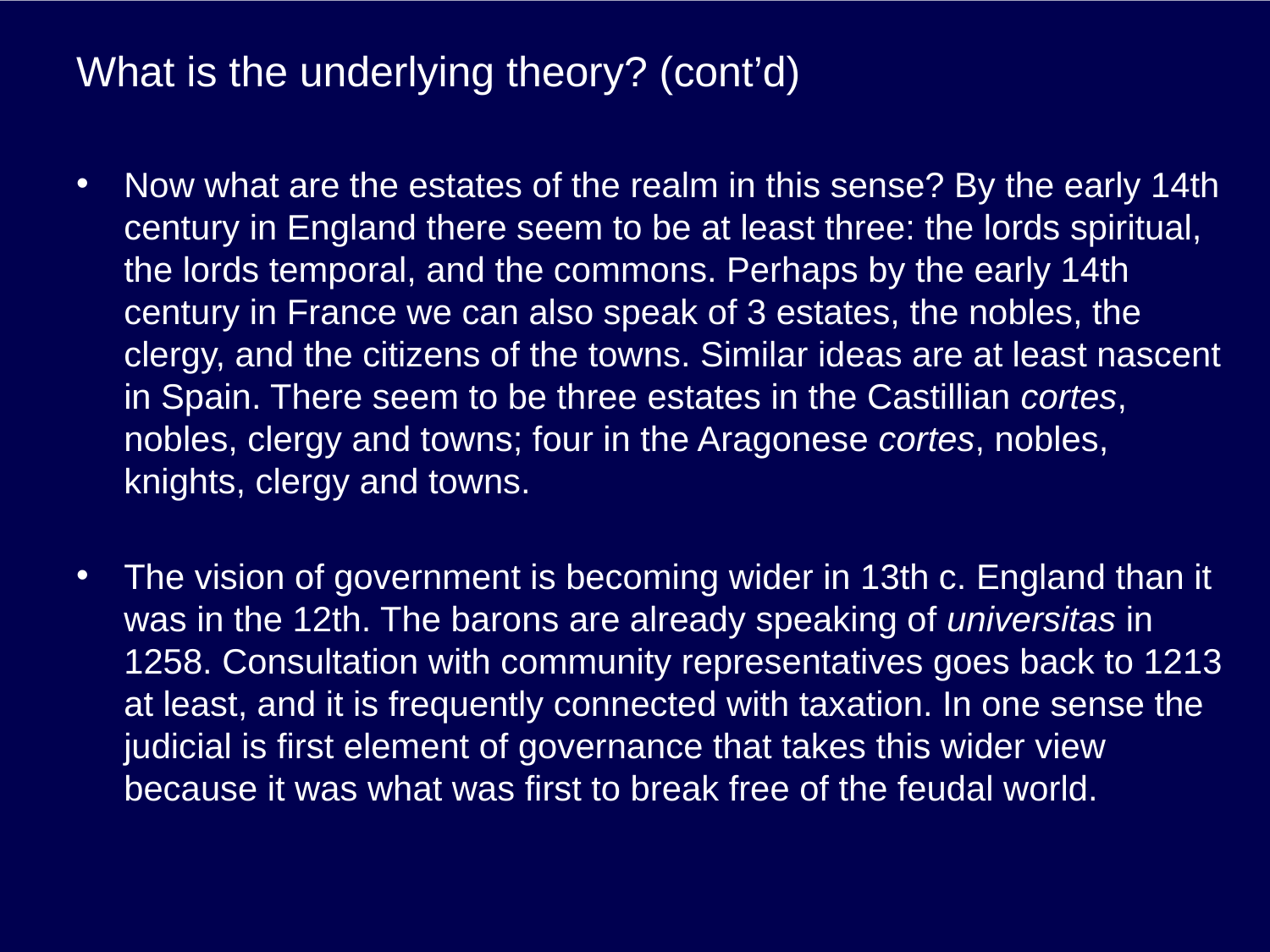

# What is the underlying theory? (cont’d)
Now what are the estates of the realm in this sense? By the early 14th century in England there seem to be at least three: the lords spiritual, the lords temporal, and the commons. Perhaps by the early 14th century in France we can also speak of 3 estates, the nobles, the clergy, and the citizens of the towns. Similar ideas are at least nascent in Spain. There seem to be three estates in the Castillian cortes, nobles, clergy and towns; four in the Aragonese cortes, nobles, knights, clergy and towns.

The vision of government is becoming wider in 13th c. England than it was in the 12th. The barons are already speaking of universitas in 1258. Consultation with community representatives goes back to 1213 at least, and it is frequently connected with taxation. In one sense the judicial is first element of governance that takes this wider view because it was what was first to break free of the feudal world.